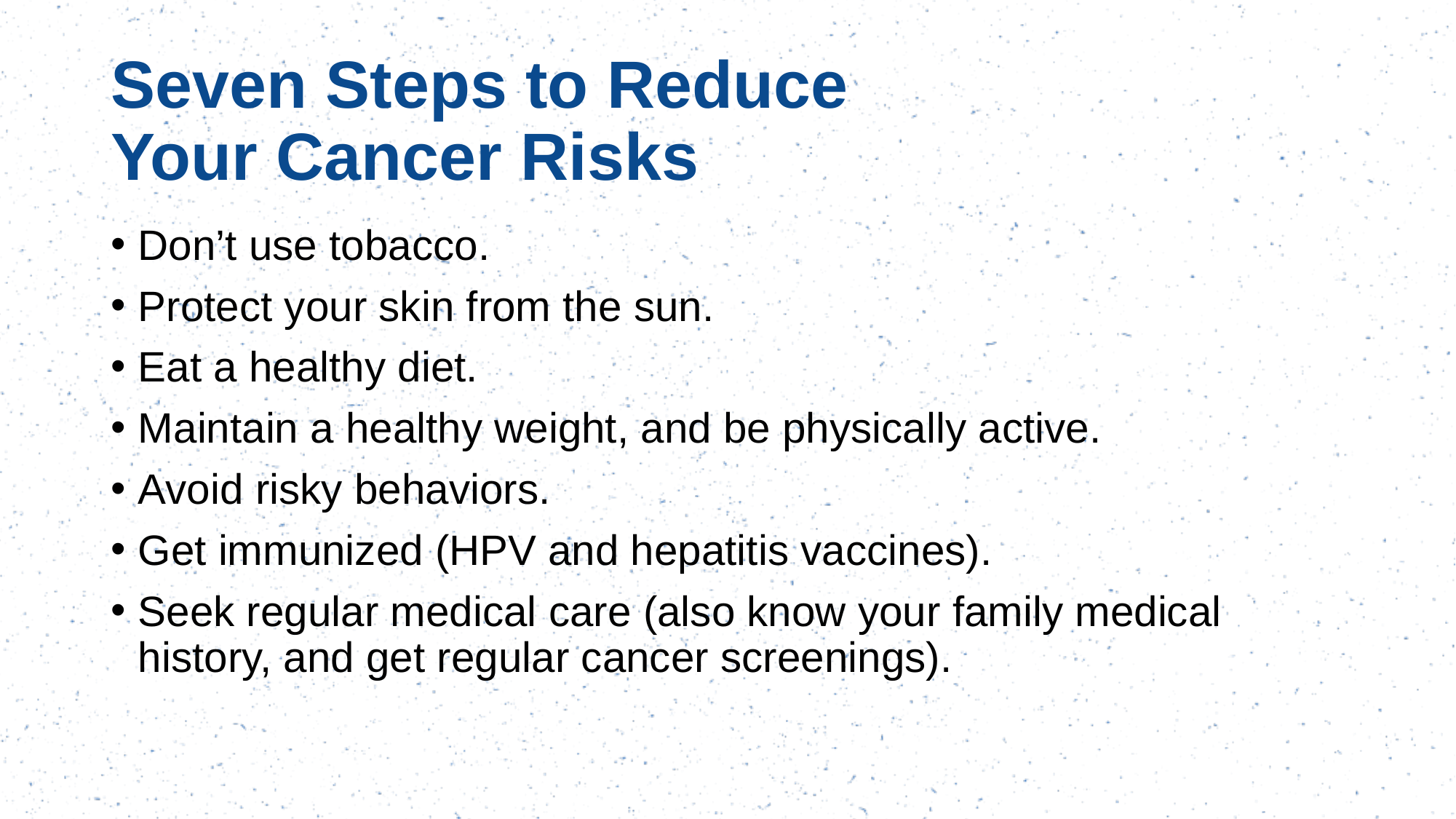

# Seven Steps to Reduce Your Cancer Risks
Don’t use tobacco.
Protect your skin from the sun.
Eat a healthy diet.
Maintain a healthy weight, and be physically active.
Avoid risky behaviors.
Get immunized (HPV and hepatitis vaccines).
Seek regular medical care (also know your family medical history, and get regular cancer screenings).